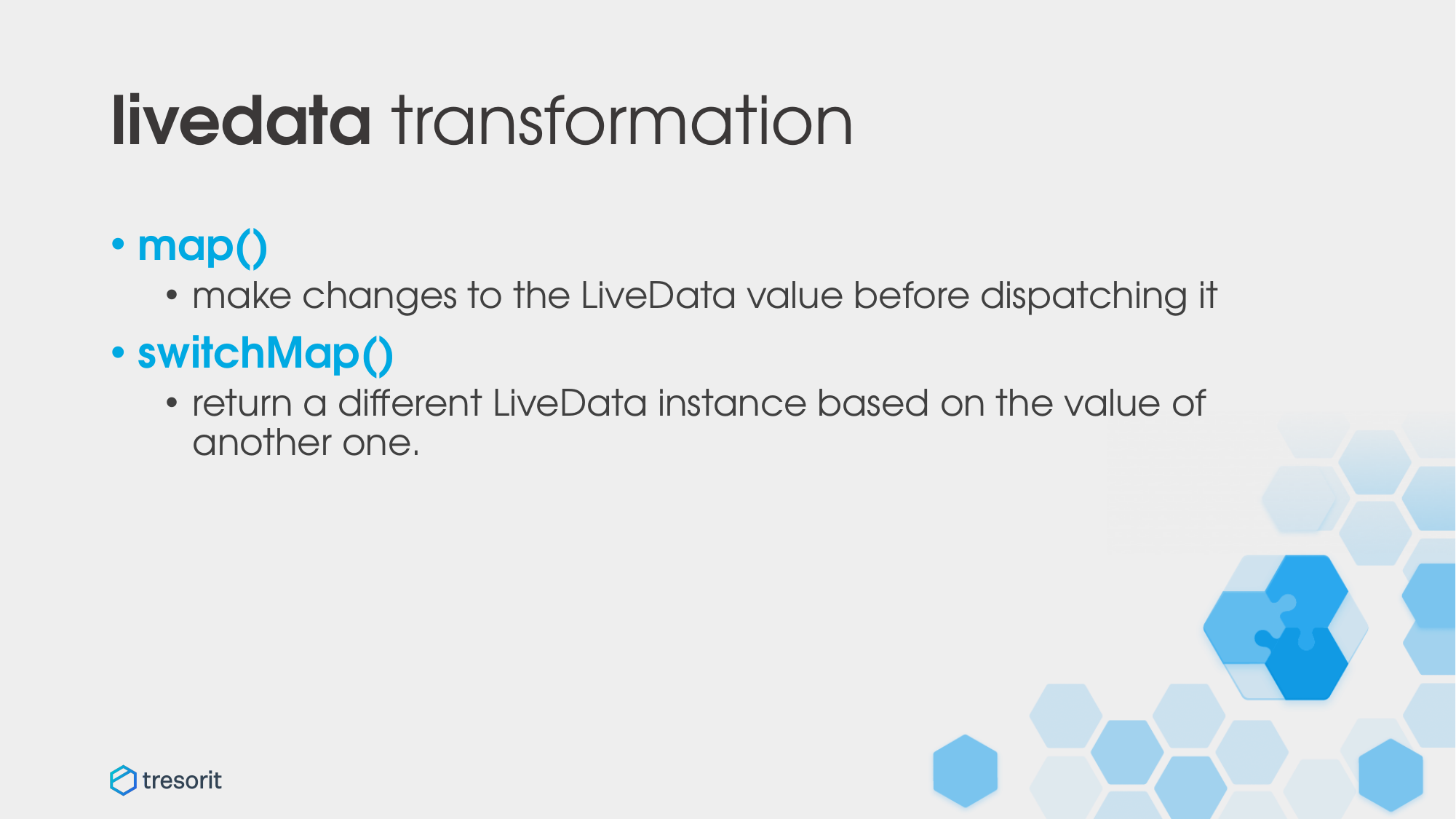

# livedata transformation
map()
make changes to the LiveData value before dispatching it
switchMap()
return a different LiveData instance based on the value of another one.